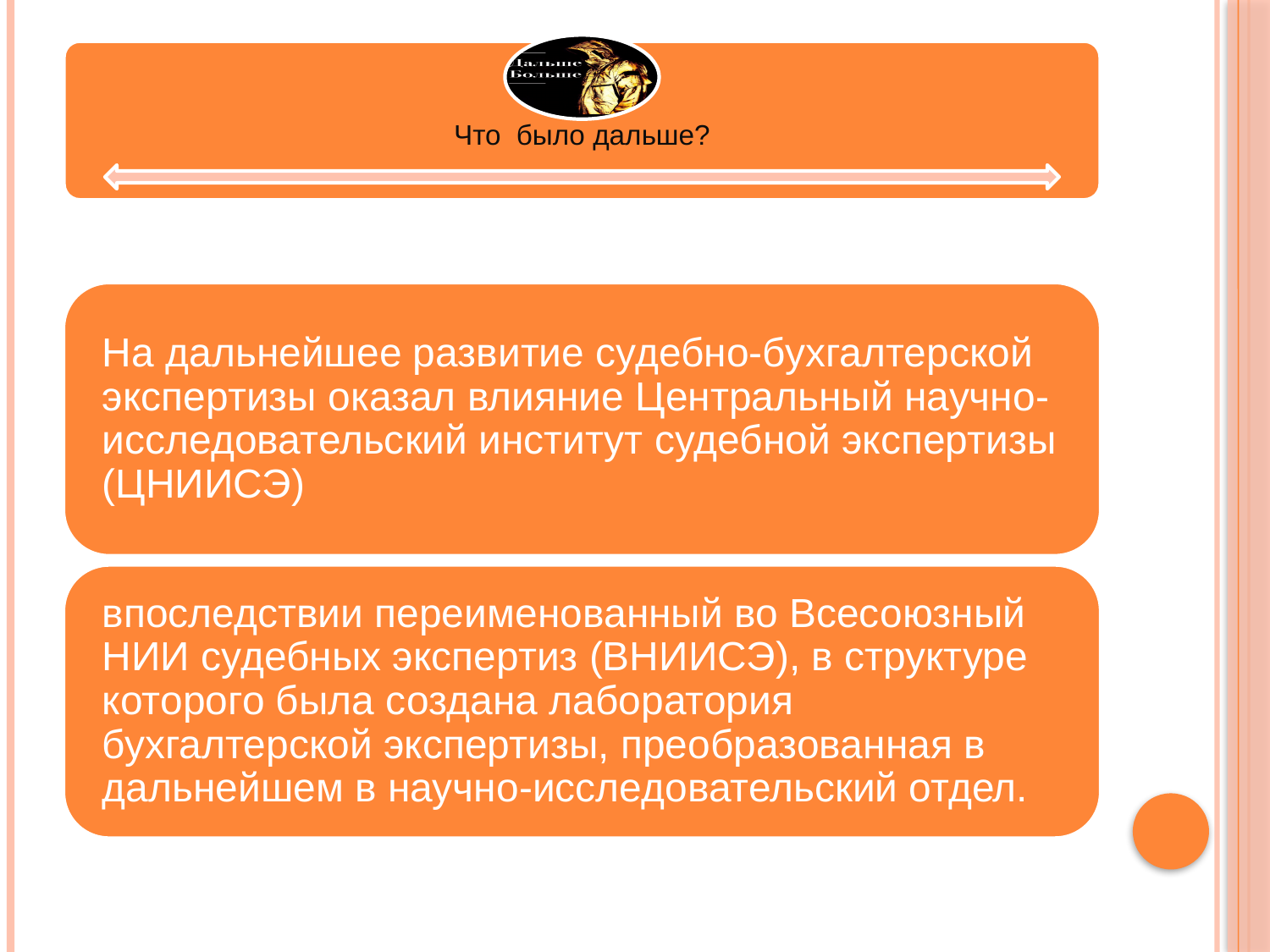

Что  было дальше?
На дальнейшее развитие судебно-бухгалтерской экспертизы оказал влияние Центральный научно-исследовательский институт судебной экспертизы (ЦНИИСЭ)
впоследствии переименованный во Всесоюзный НИИ судебных экспертиз (ВНИИСЭ), в структуре которого была создана лаборатория бухгалтерской экспертизы, преобразованная в дальнейшем в научно-исследовательский отдел.